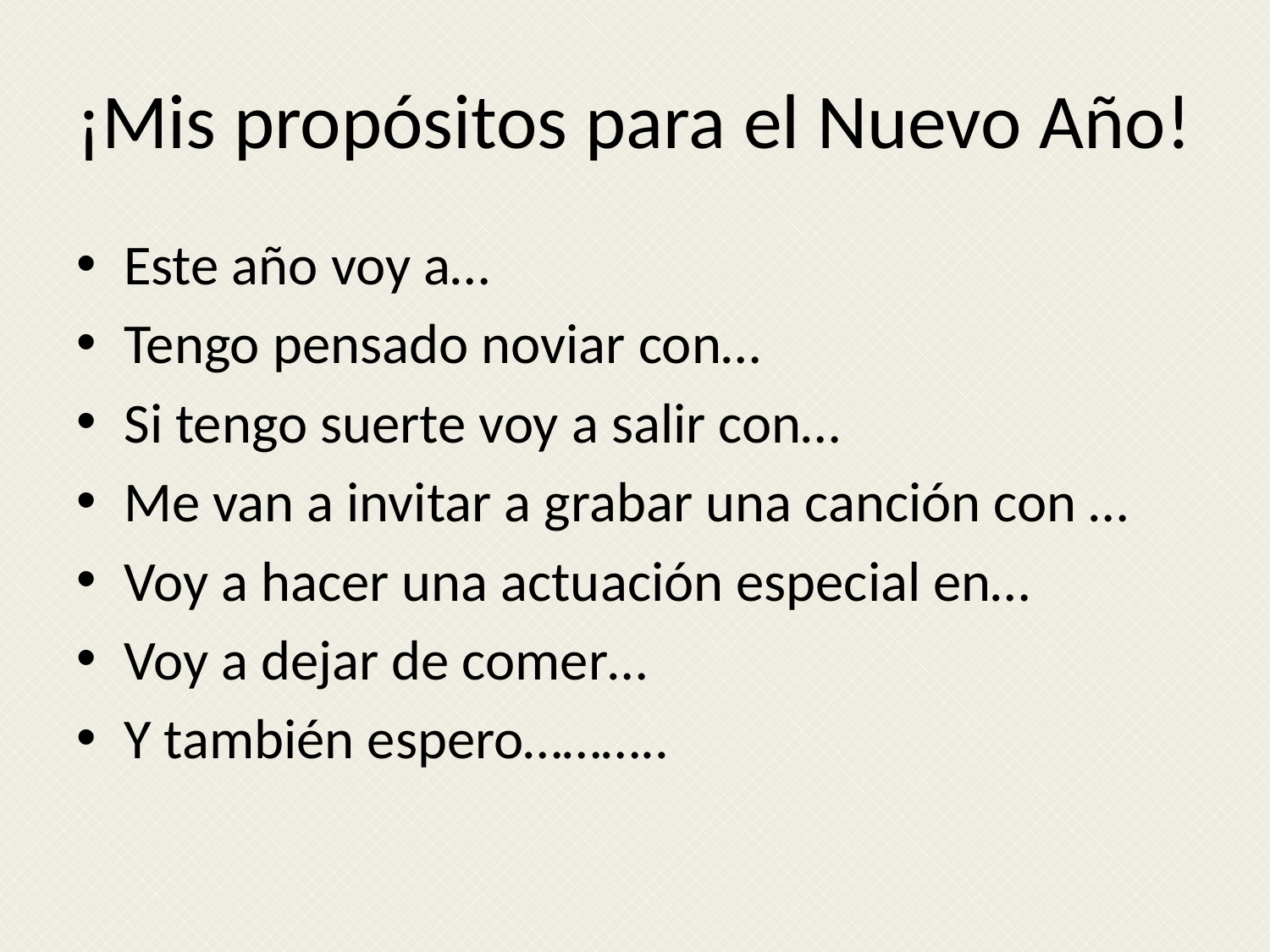

# ¡Mis propósitos para el Nuevo Año!
Este año voy a…
Tengo pensado noviar con…
Si tengo suerte voy a salir con…
Me van a invitar a grabar una canción con …
Voy a hacer una actuación especial en…
Voy a dejar de comer…
Y también espero………..